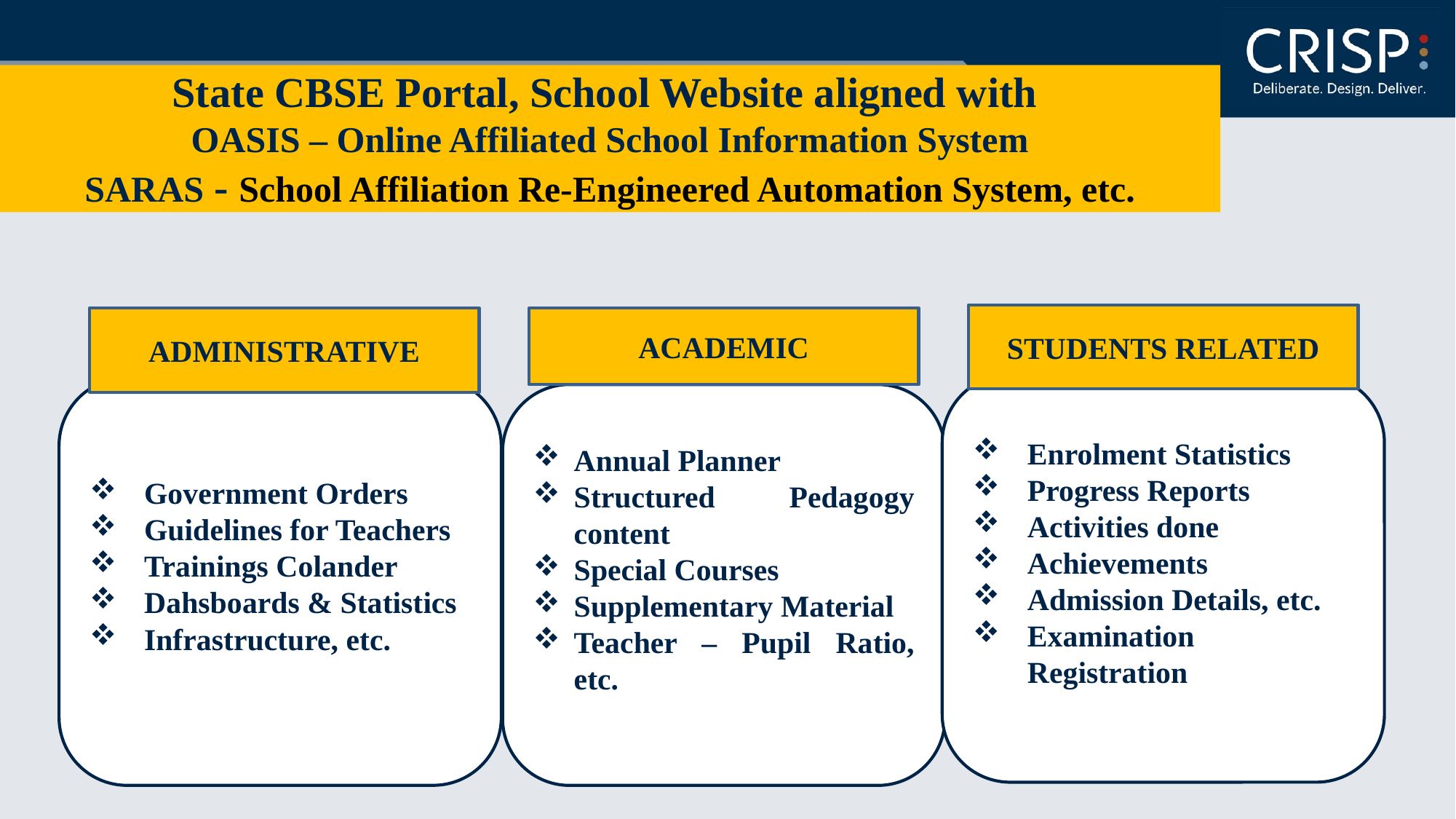

# State CBSE Portal, School Website aligned with OASIS – Online Affiliated School Information System SARAS - School Affiliation Re-Engineered Automation System, etc.
STUDENTS RELATED
ACADEMIC
ADMINISTRATIVE

Enrolment Statistics
Progress Reports
Activities done
Achievements
Admission Details, etc.
Examination Registration

Government Orders
Guidelines for Teachers
Trainings Colander
Dahsboards & Statistics
Infrastructure, etc.

Annual Planner
Structured Pedagogy content
Special Courses
Supplementary Material
Teacher – Pupil Ratio, etc.